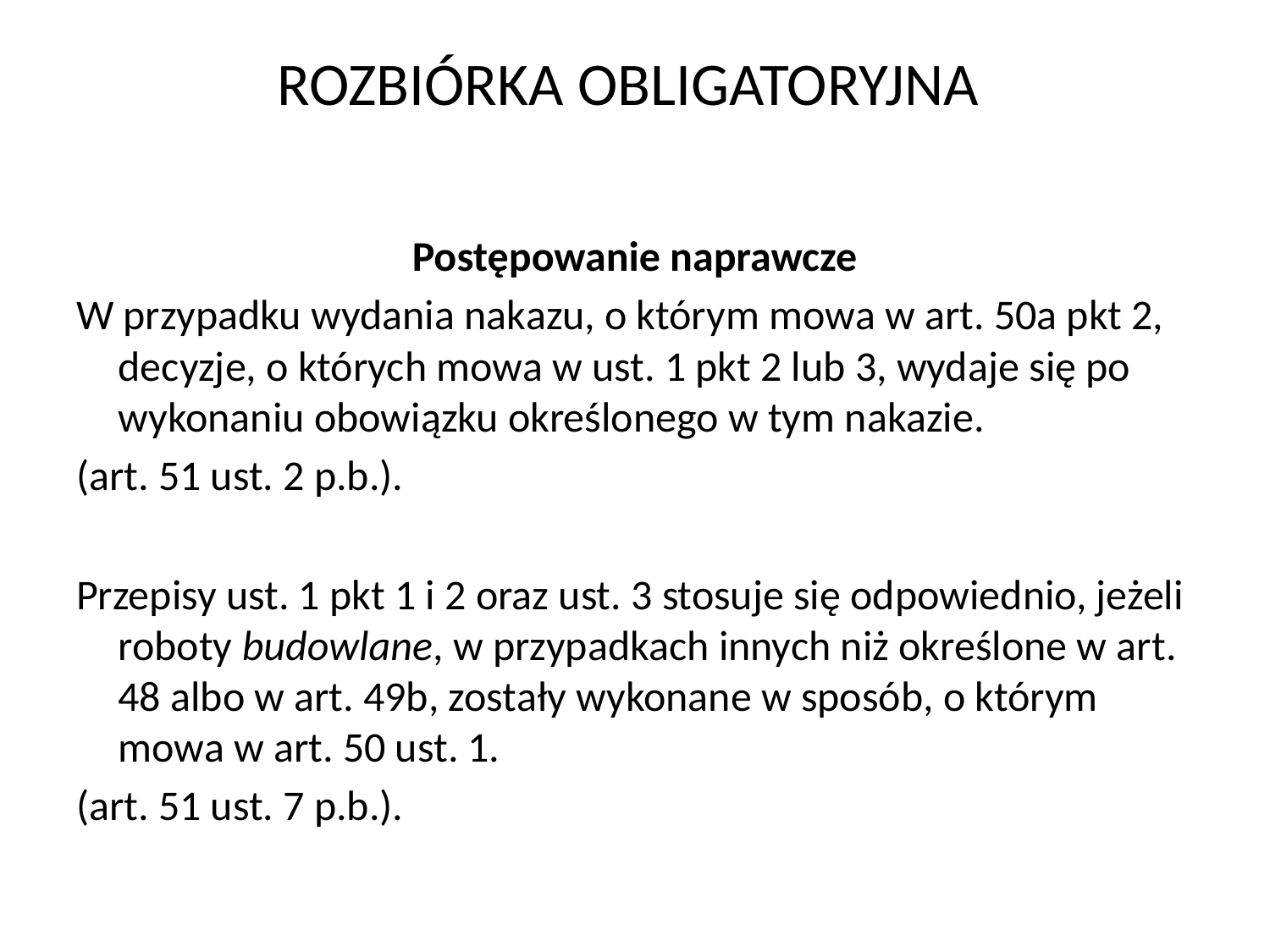

# ROZBIÓRKA OBLIGATORYJNA
Postępowanie naprawcze
W przypadku wydania nakazu, o którym mowa w art. 50a pkt 2, decyzje, o których mowa w ust. 1 pkt 2 lub 3, wydaje się po wykonaniu obowiązku określonego w tym nakazie.
(art. 51 ust. 2 p.b.).

Przepisy ust. 1 pkt 1 i 2 oraz ust. 3 stosuje się odpowiednio, jeżeli roboty budowlane, w przypadkach innych niż określone w art. 48 albo w art. 49b, zostały wykonane w sposób, o którym mowa w art. 50 ust. 1.
(art. 51 ust. 7 p.b.).